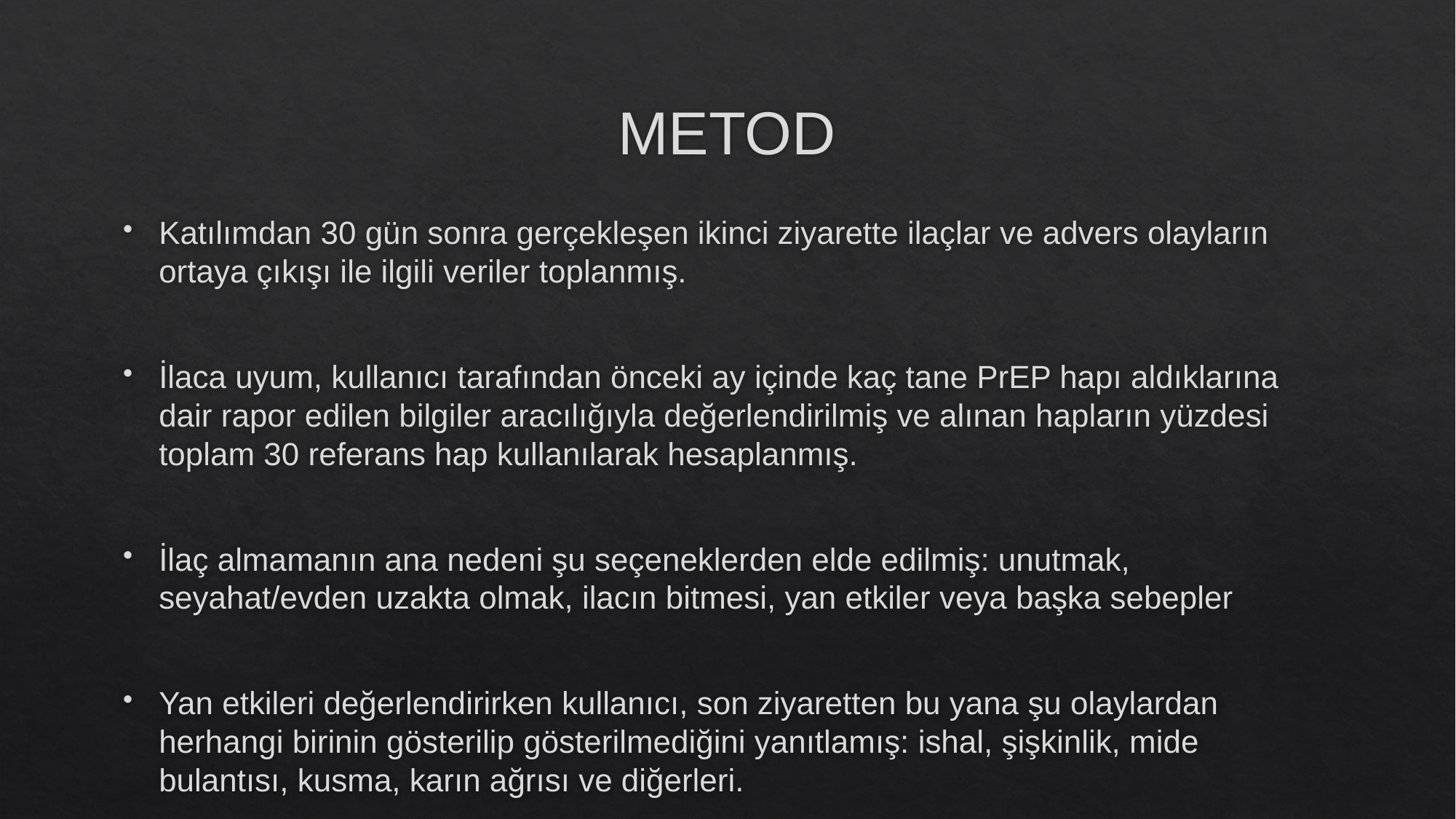

# METOD
Katılımdan 30 gün sonra gerçekleşen ikinci ziyarette ilaçlar ve advers olayların ortaya çıkışı ile ilgili veriler toplanmış.

İlaca uyum, kullanıcı tarafından önceki ay içinde kaç tane PrEP hapı aldıklarına dair rapor edilen bilgiler aracılığıyla değerlendirilmiş ve alınan hapların yüzdesi toplam 30 referans hap kullanılarak hesaplanmış.

İlaç almamanın ana nedeni şu seçeneklerden elde edilmiş: unutmak, seyahat/evden uzakta olmak, ilacın bitmesi, yan etkiler veya başka sebepler

Yan etkileri değerlendirirken kullanıcı, son ziyaretten bu yana şu olaylardan herhangi birinin gösterilip gösterilmediğini yanıtlamış: ishal, şişkinlik, mide bulantısı, kusma, karın ağrısı ve diğerleri.